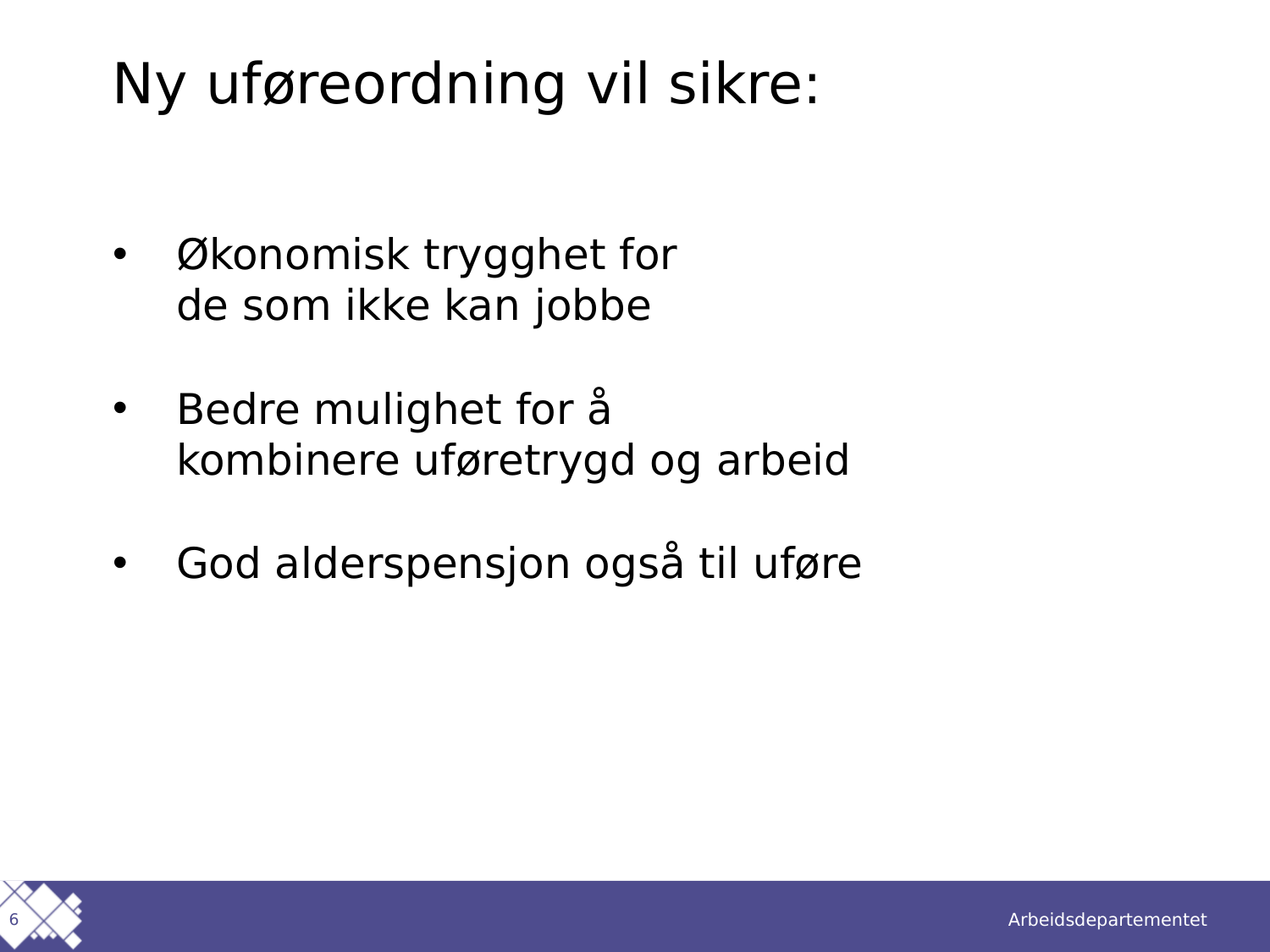

# Ny uføreordning vil sikre:
Økonomisk trygghet for
de som ikke kan jobbe
Bedre mulighet for å
kombinere uføretrygd og arbeid
God alderspensjon også til uføre

6